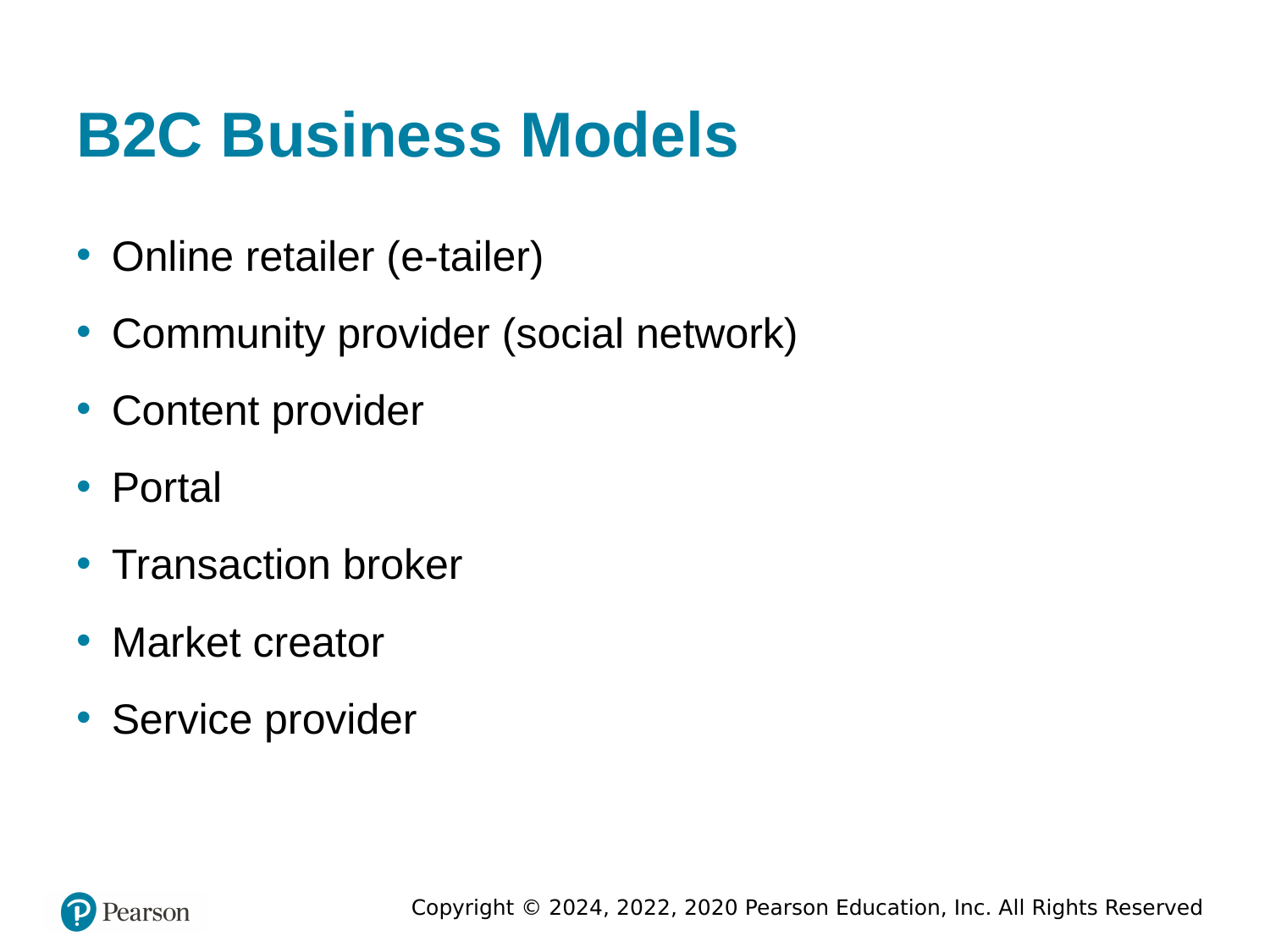

# B2C Business Models
Online retailer (e-tailer)
Community provider (social network)
Content provider
Portal
Transaction broker
Market creator
Service provider